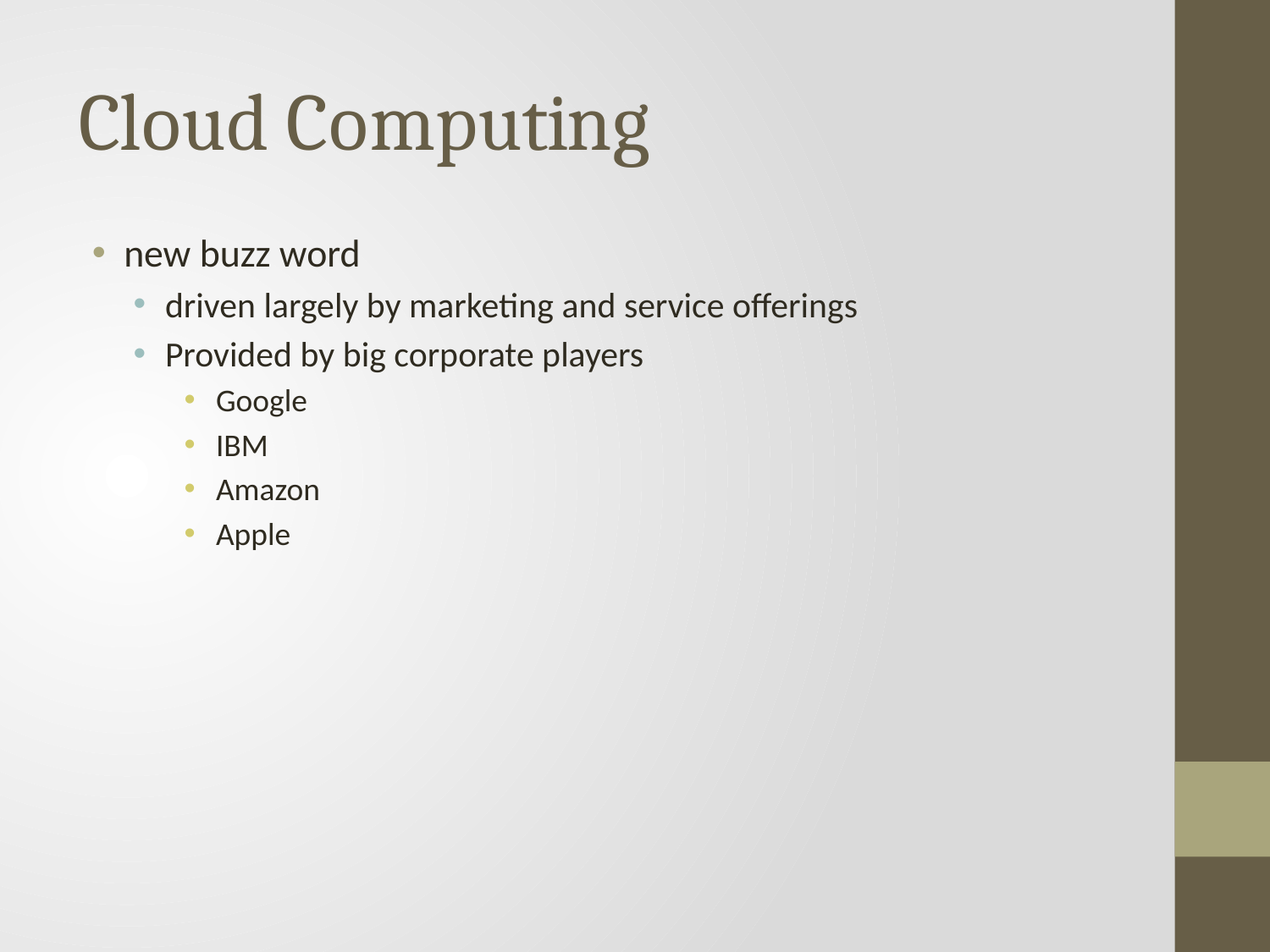

# Cloud Computing
new buzz word
driven largely by marketing and service offerings
Provided by big corporate players
Google
IBM
Amazon
Apple